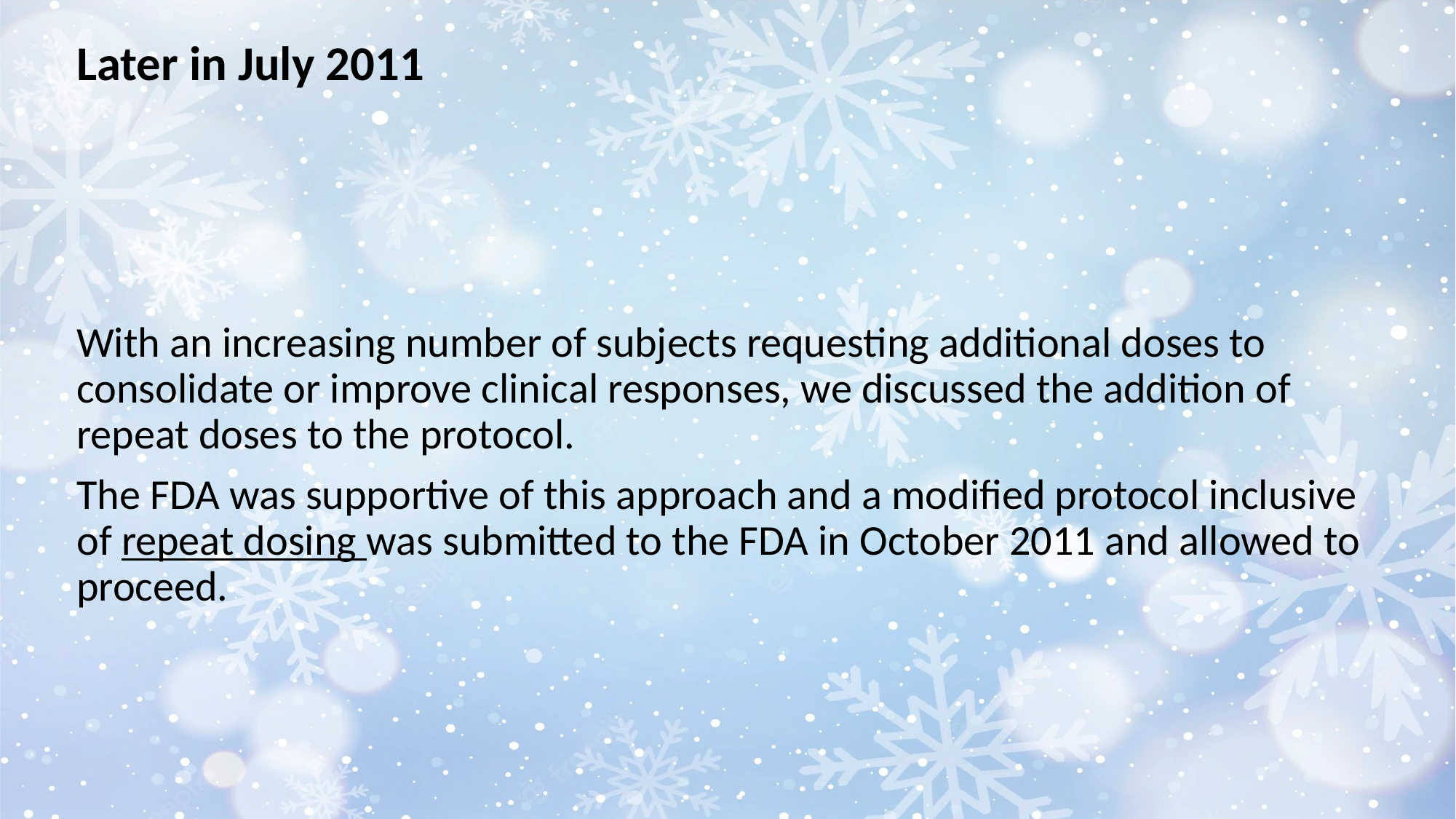

Later in July 2011
With an increasing number of subjects requesting additional doses to consolidate or improve clinical responses, we discussed the addition of repeat doses to the protocol.
The FDA was supportive of this approach and a modified protocol inclusive of repeat dosing was submitted to the FDA in October 2011 and allowed to proceed.